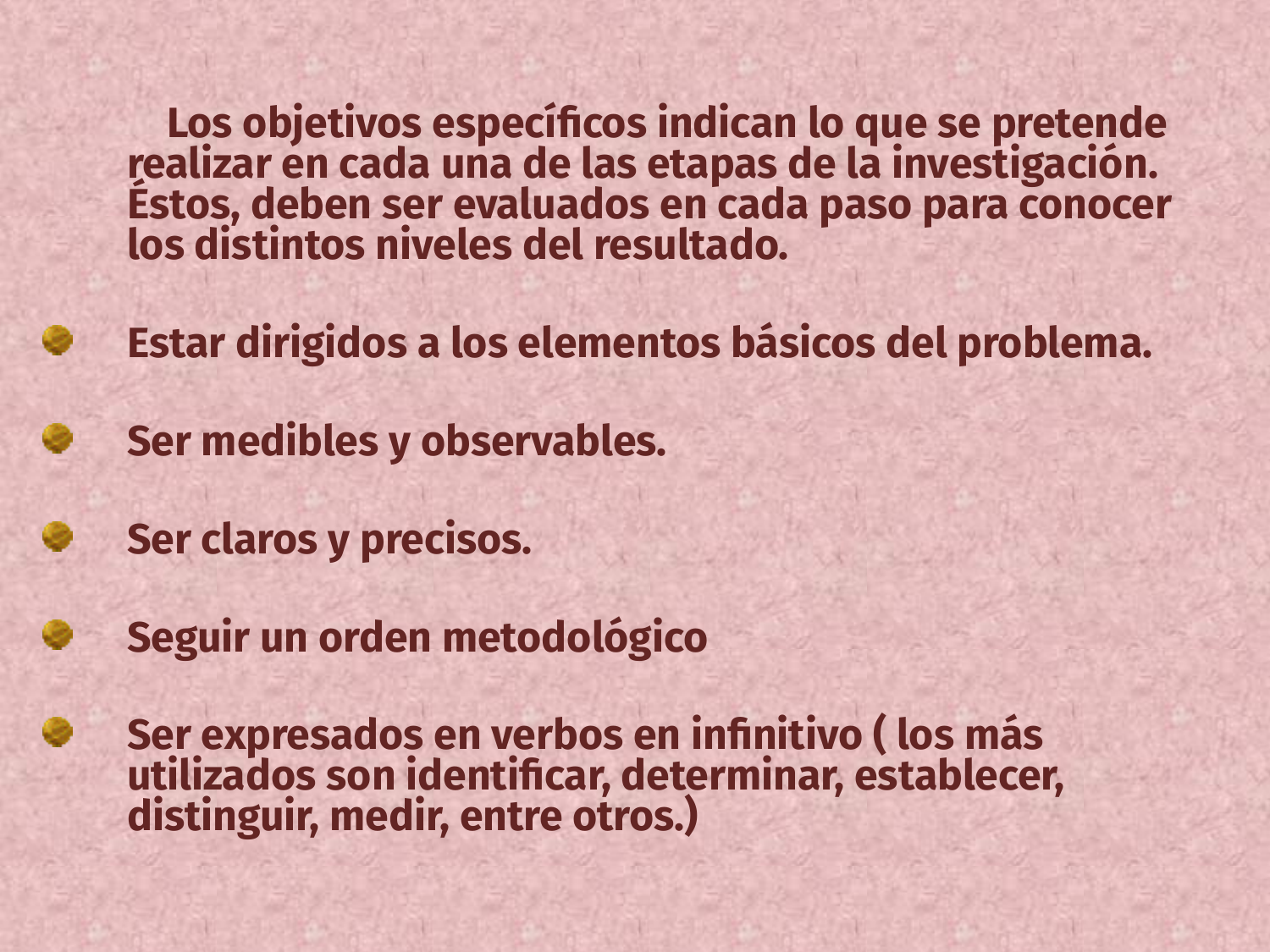

Los objetivos específicos indican lo que se pretende realizar en cada una de las etapas de la investigación. Éstos, deben ser evaluados en cada paso para conocer los distintos niveles del resultado.

Estar dirigidos a los elementos básicos del problema.

Ser medibles y observables.

Ser claros y precisos.

Seguir un orden metodológico

Ser expresados en verbos en infinitivo ( los más utilizados son identificar, determinar, establecer, distinguir, medir, entre otros.)